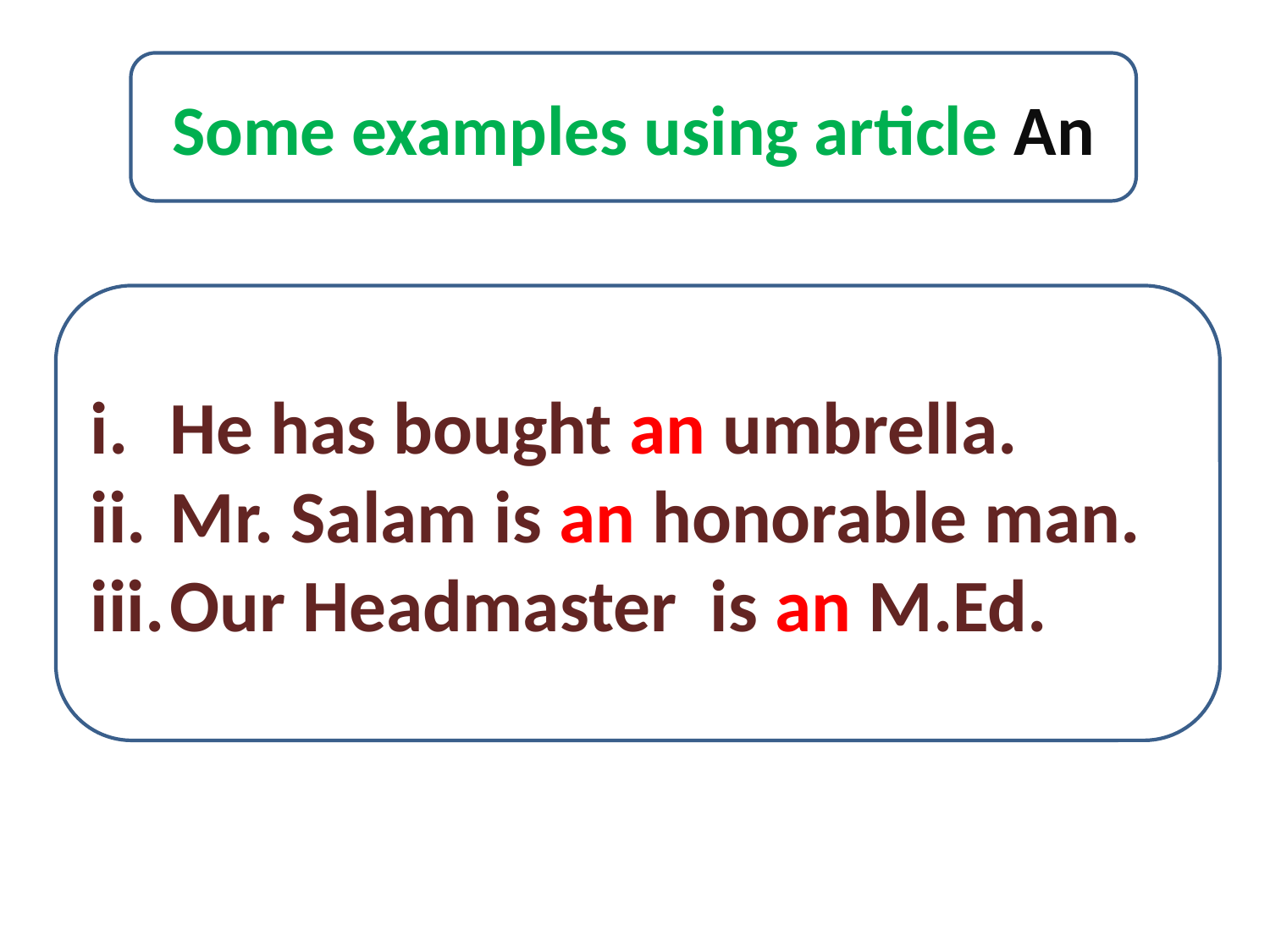

Some examples using article An
He has bought an umbrella.
Mr. Salam is an honorable man.
Our Headmaster  is an M.Ed.